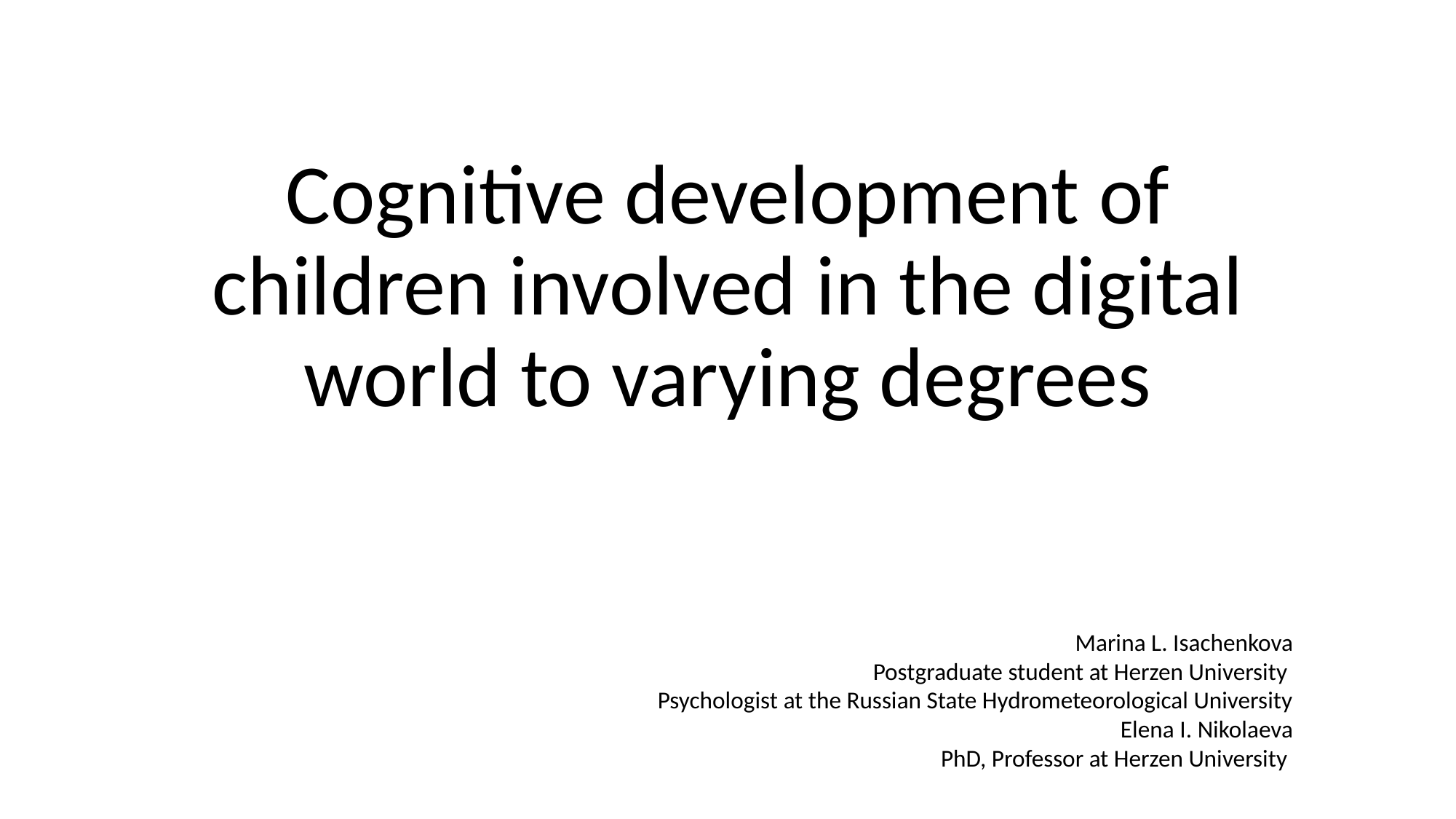

# Cognitive development of children involved in the digital world to varying degrees
Marina L. Isachenkova
Postgraduate student at Herzen University
Psychologist at the Russian State Hydrometeorological University
Elena I. Nikolaeva
PhD, Professor at Herzen University